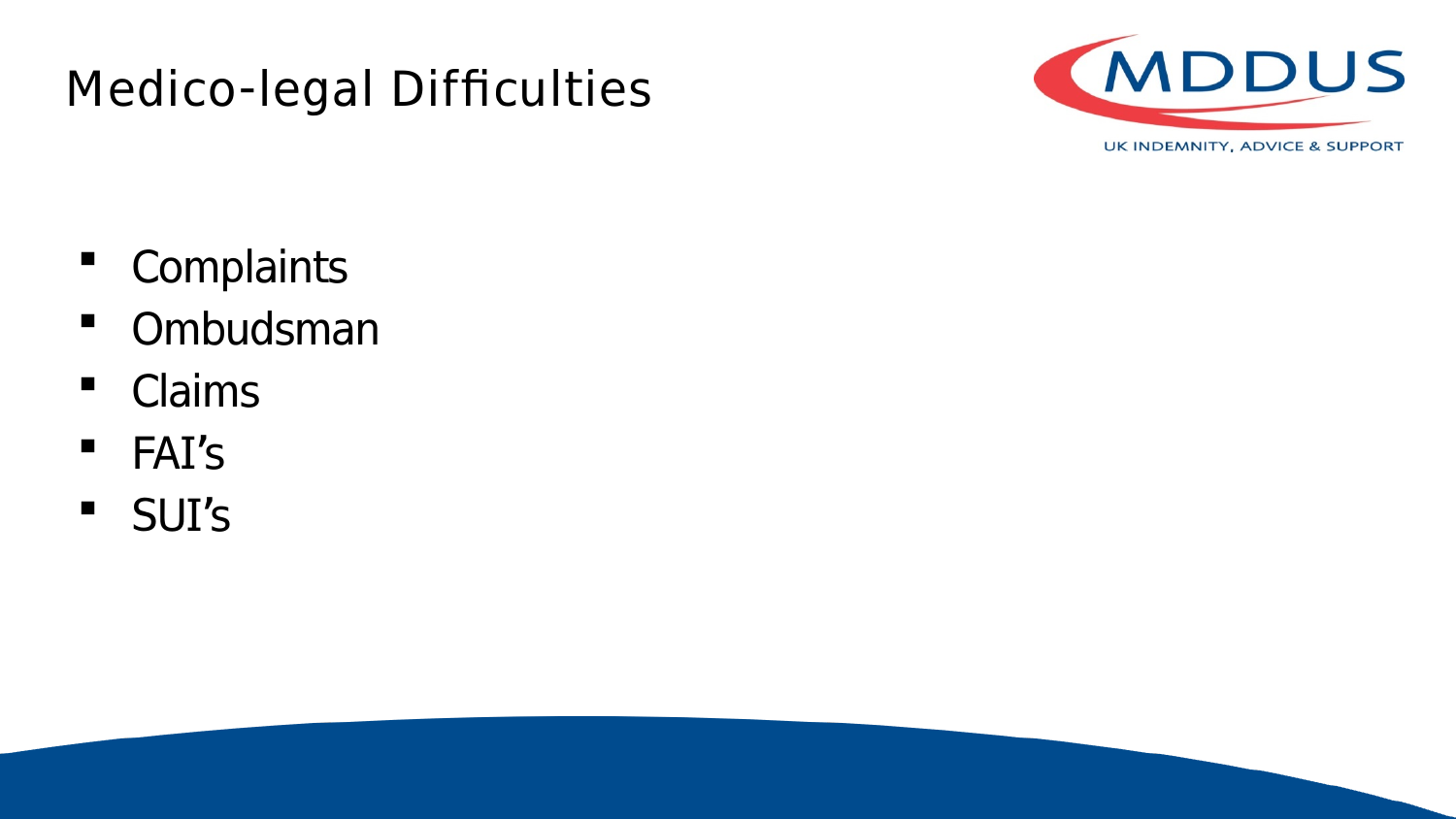

# Medico-legal Difficulties

Complaints
Ombudsman
Claims
FAI’s
SUI’s